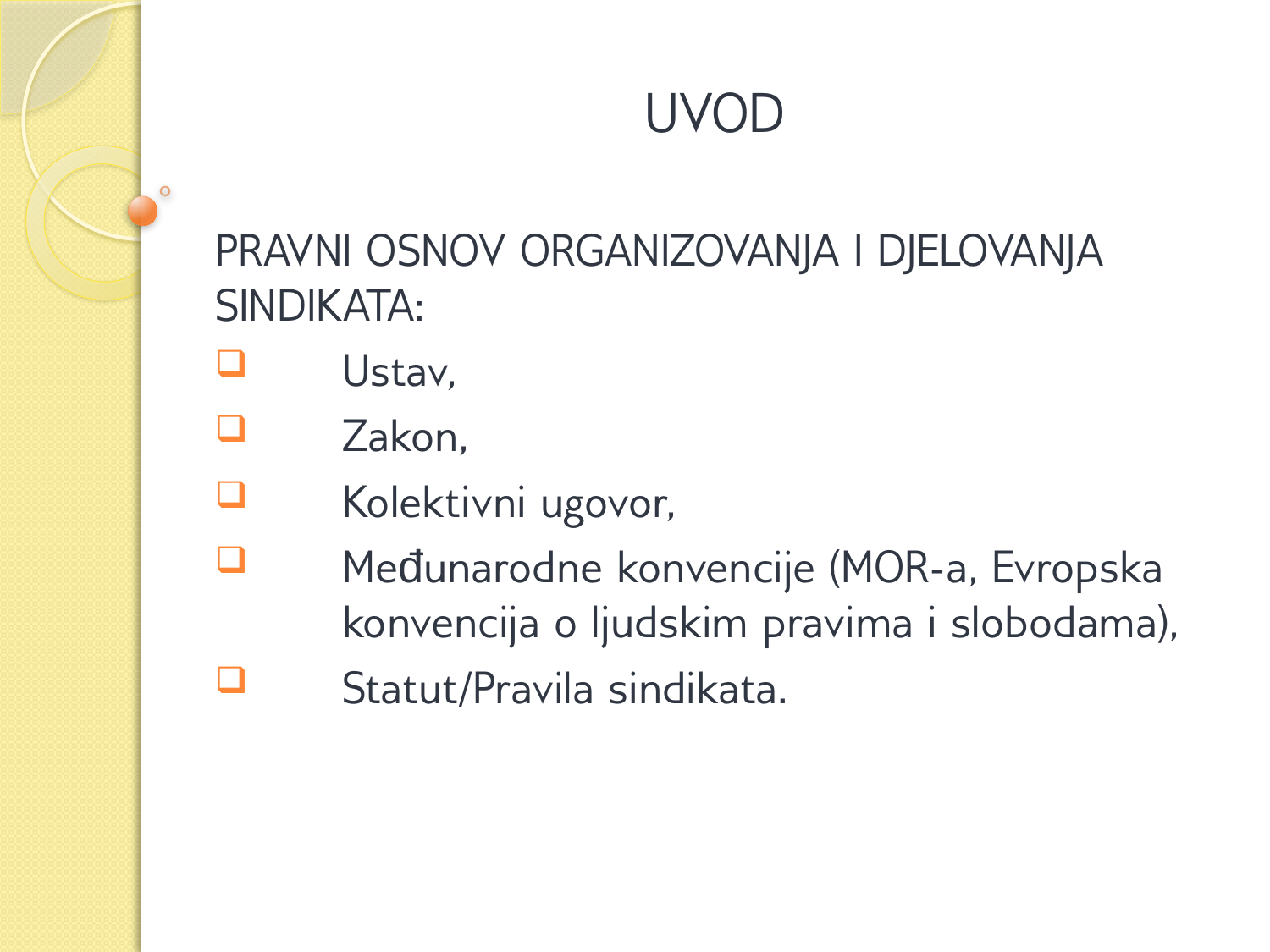

UVOD

PRAVNI OSNOV ORGANIZOVANJA I DJELOVANJA SINDIKATA:
	Ustav,
	Zakon,
	Kolektivni ugovor,
	Međunarodne konvencije (MOR-a, Evropska 	konvencija o ljudskim pravima i slobodama),
	Statut/Pravila sindikata.